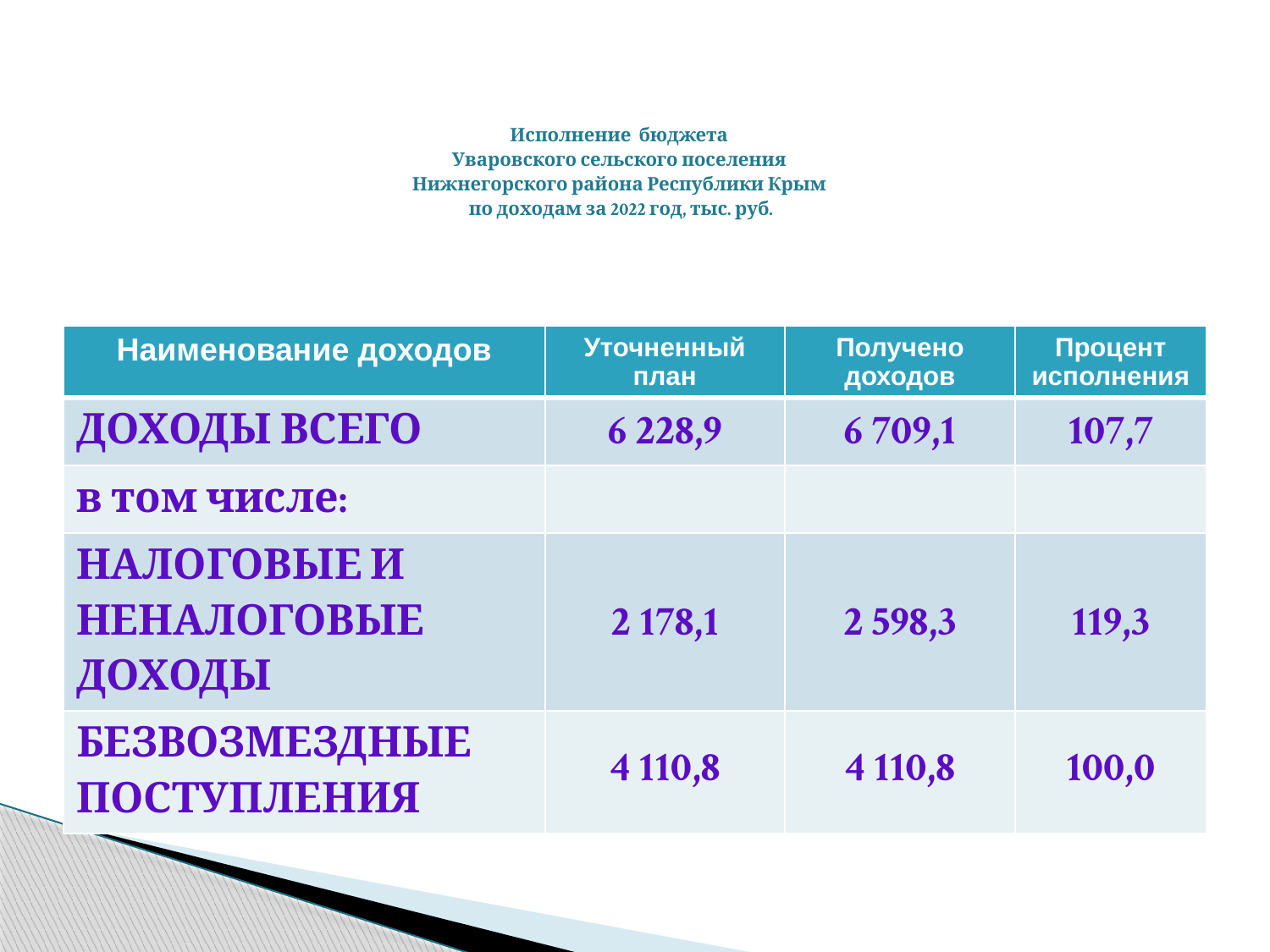

# Исполнение  бюджета Уваровского сельского поселения Нижнегорского района Республики Крым по доходам за 2022 год, тыс. руб.
| Наименование доходов | Уточненный план | Получено доходов | Процент исполнения |
| --- | --- | --- | --- |
| ДОХОДЫ ВСЕГО | 6 228,9 | 6 709,1 | 107,7 |
| в том числе: |  |  |  |
| НАЛОГОВЫЕ И НЕНАЛОГОВЫЕ ДОХОДЫ | 2 178,1 | 2 598,3 | 119,3 |
| БЕЗВОЗМЕЗДНЫЕ ПОСТУПЛЕНИЯ | 4 110,8 | 4 110,8 | 100,0 |